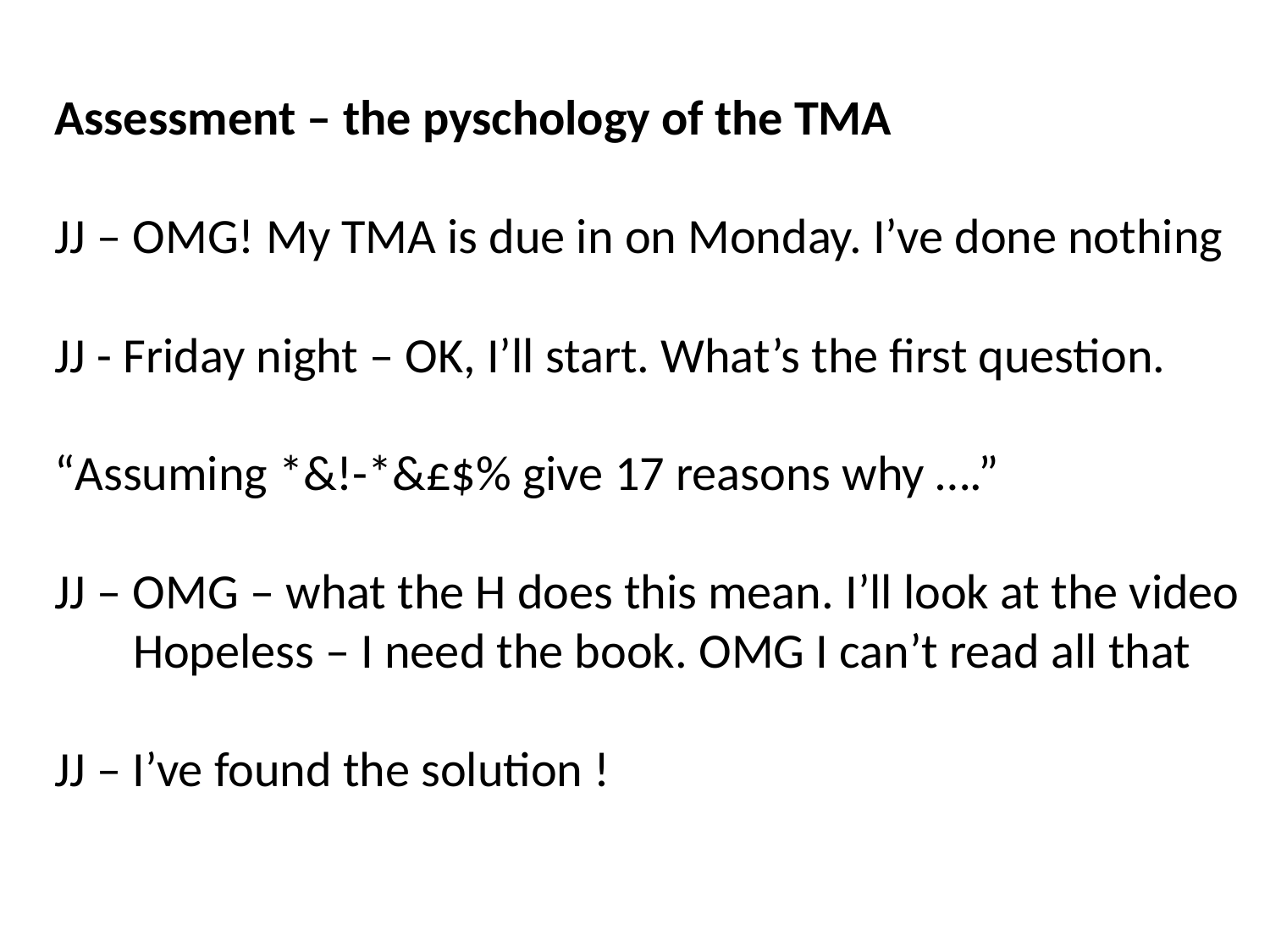

Assessment – the pyschology of the TMA

JJ – OMG! My TMA is due in on Monday. I’ve done nothing

JJ - Friday night – OK, I’ll start. What’s the first question.

“Assuming *&!-*&£$% give 17 reasons why ….”

JJ – OMG – what the H does this mean. I’ll look at the video
       Hopeless – I need the book. OMG I can’t read all that

JJ – I’ve found the solution !